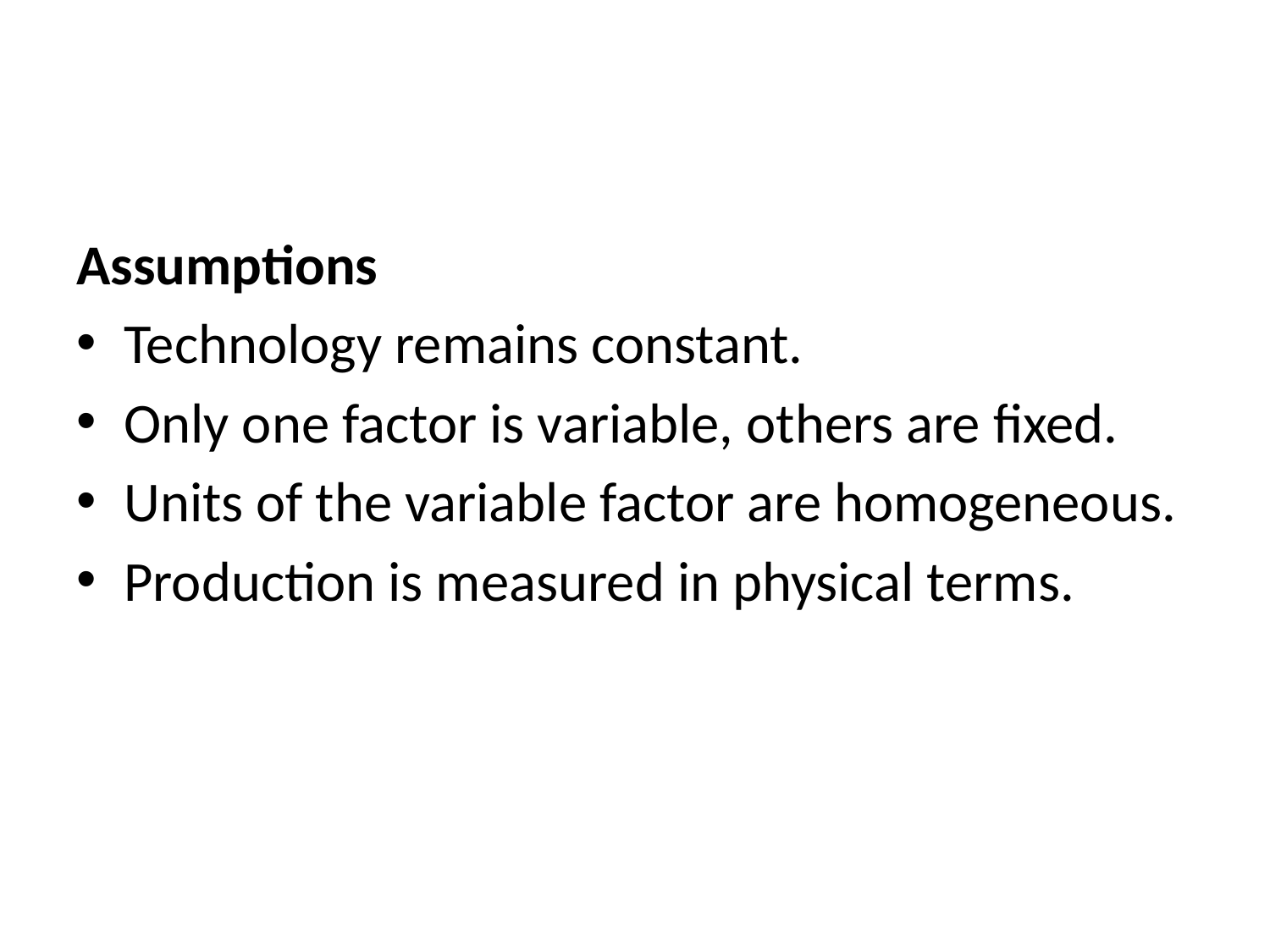

Assumptions
Technology remains constant.
Only one factor is variable, others are fixed.
Units of the variable factor are homogeneous.
Production is measured in physical terms.